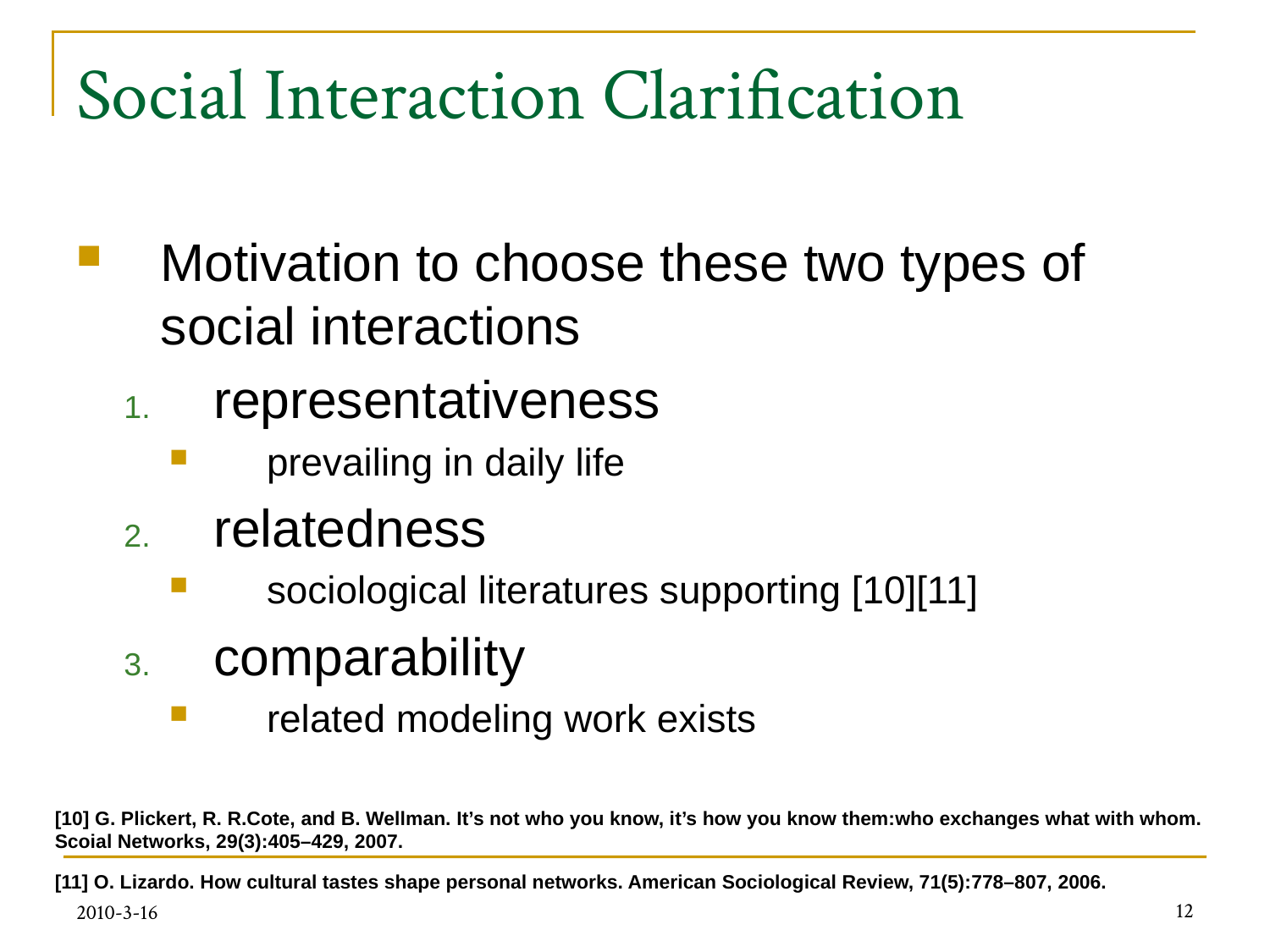

# Social Interaction Clarification
Motivation to choose these two types of social interactions
representativeness
prevailing in daily life
relatedness
sociological literatures supporting [10][11]
comparability
related modeling work exists
[10] G. Plickert, R. R.Cote, and B. Wellman. It’s not who you know, it’s how you know them:who exchanges what with whom. Scoial Networks, 29(3):405–429, 2007.
[11] O. Lizardo. How cultural tastes shape personal networks. American Sociological Review, 71(5):778–807, 2006.
2010-3-16
12